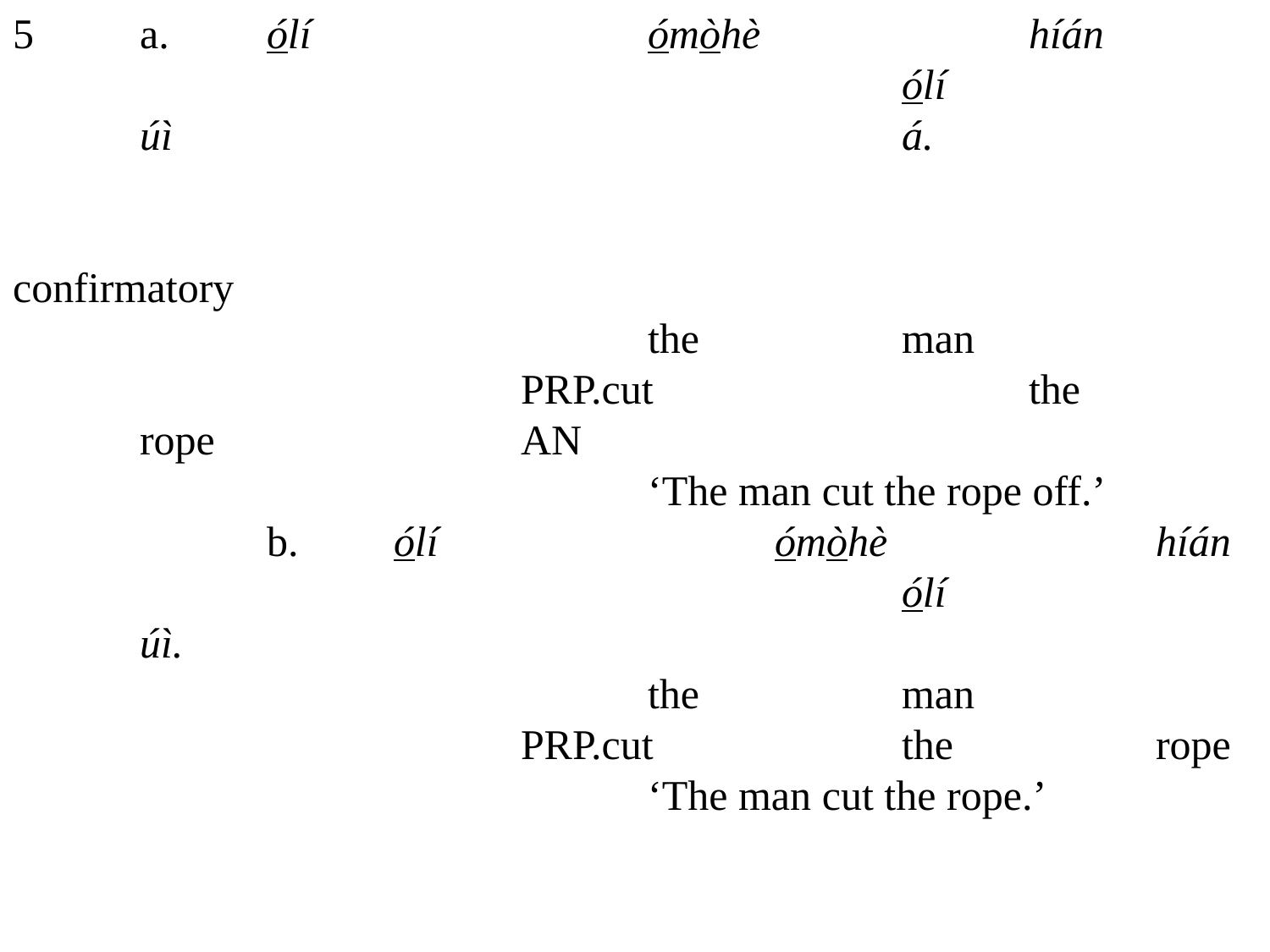

5	a.	ólí			ómòhè			híán								ólí			úì						á. 																				confirmatory
					the		man						PRP.cut			the		rope			AN
					‘The man cut the rope off.’
		b.	ólí			ómòhè			híán							ólí			úì.
					the		man						PRP.cut		the		rope
					‘The man cut the rope.’